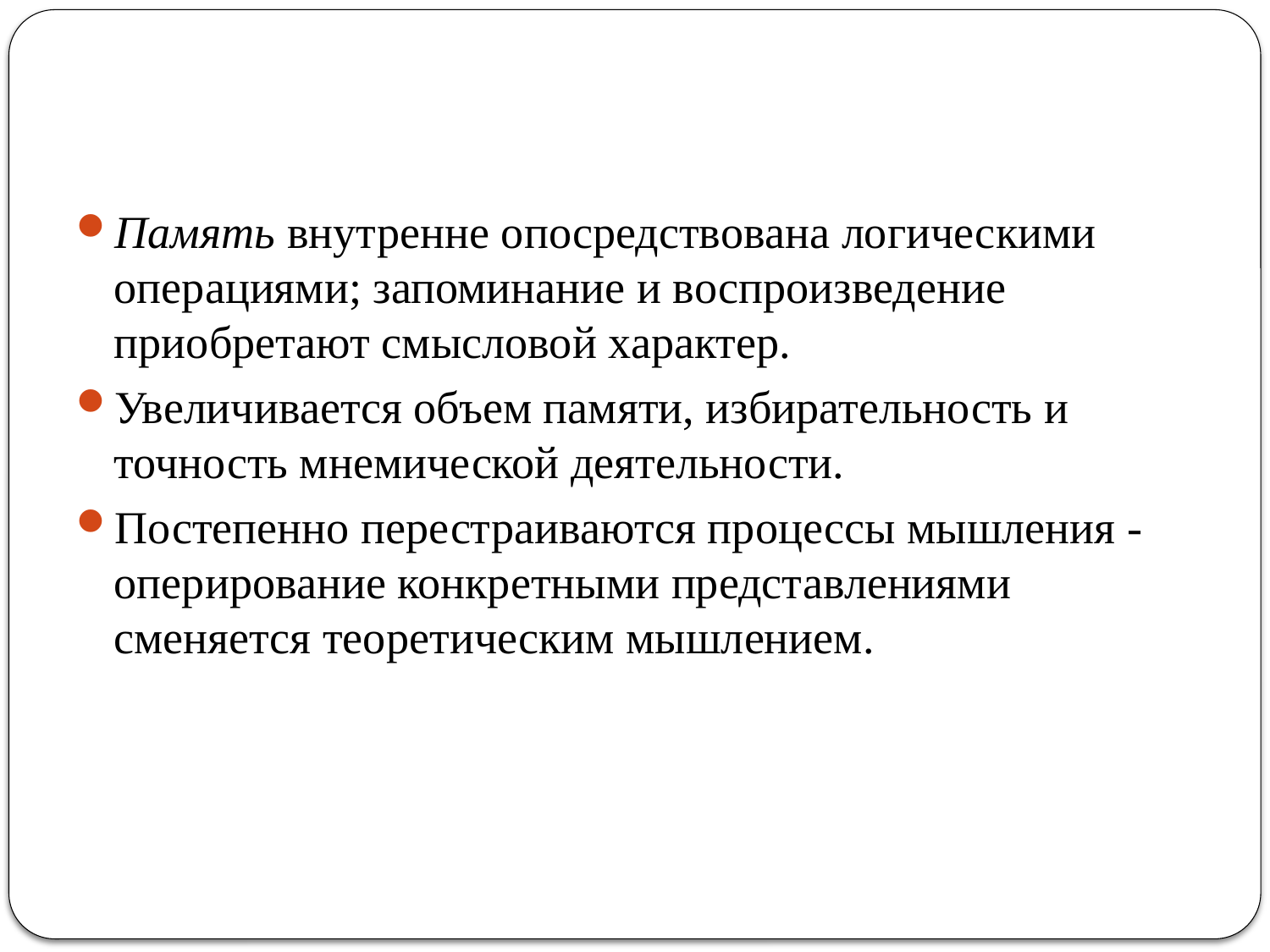

Память внутренне опосредствована логическими операциями; запо­минание и воспроизведение приобретают смысловой характер.
Увеличивается объем памяти, избирательность и точность мнемической деятельности.
Постепенно перестраиваются процессы мышления -  оперирование конкретными представлениями сменяется теоретическим мышлением.